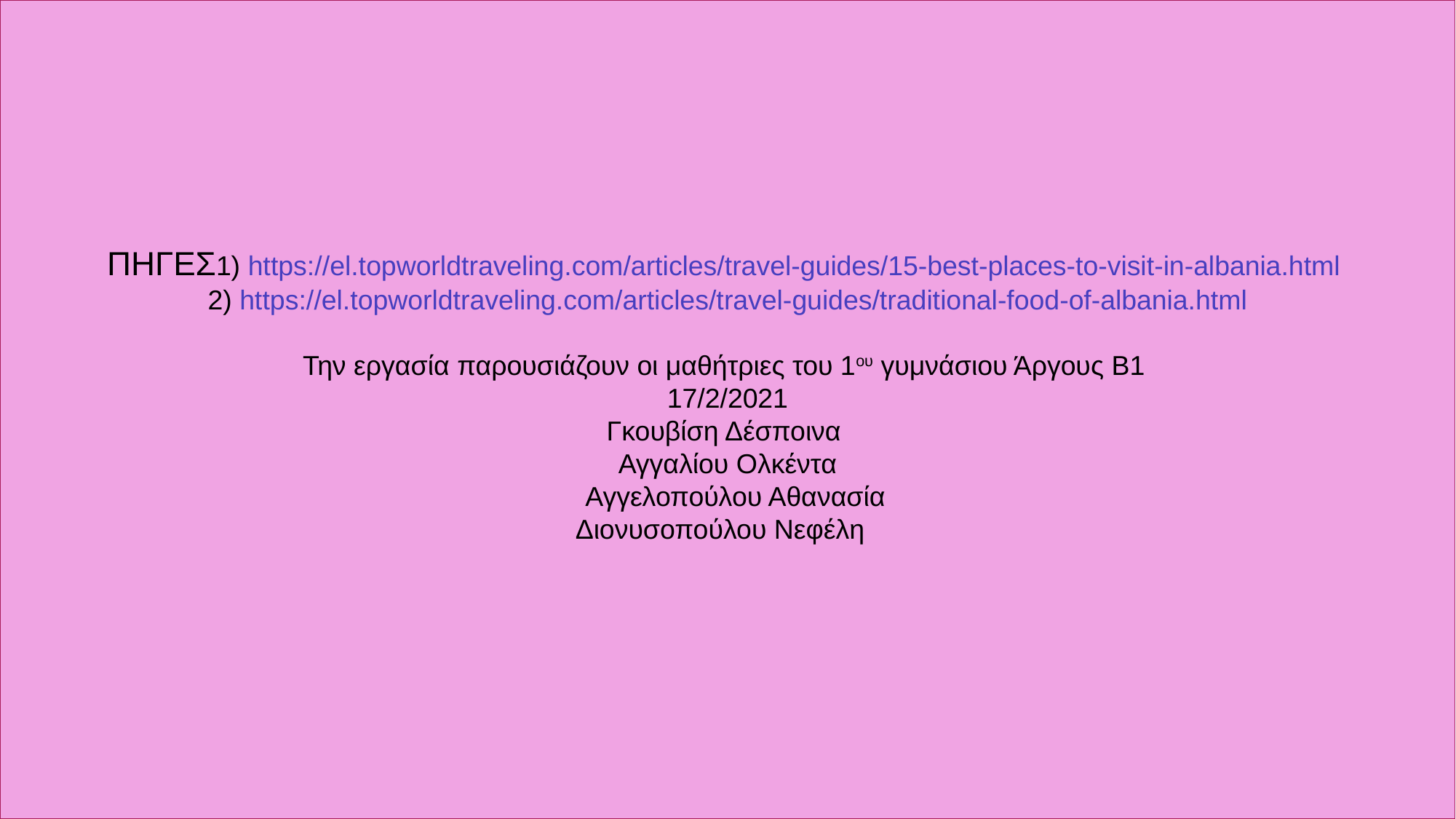

ΠΗΓΕΣ
1) https://el.topworldtraveling.com/articles/travel-guides/15-best-places-to-visit-in-albania.html
2) https://el.topworldtraveling.com/articles/travel-guides/traditional-food-of-albania.html

Την εργασία παρουσιάζουν οι μαθήτριες του 1ου γυμνάσιου Άργους Β1
17/2/2021
Γκουβίση Δέσποινα
Αγγαλίου Ολκέντα
  Αγγελοπούλου Αθανασία
Διονυσοπούλου Νεφέλη